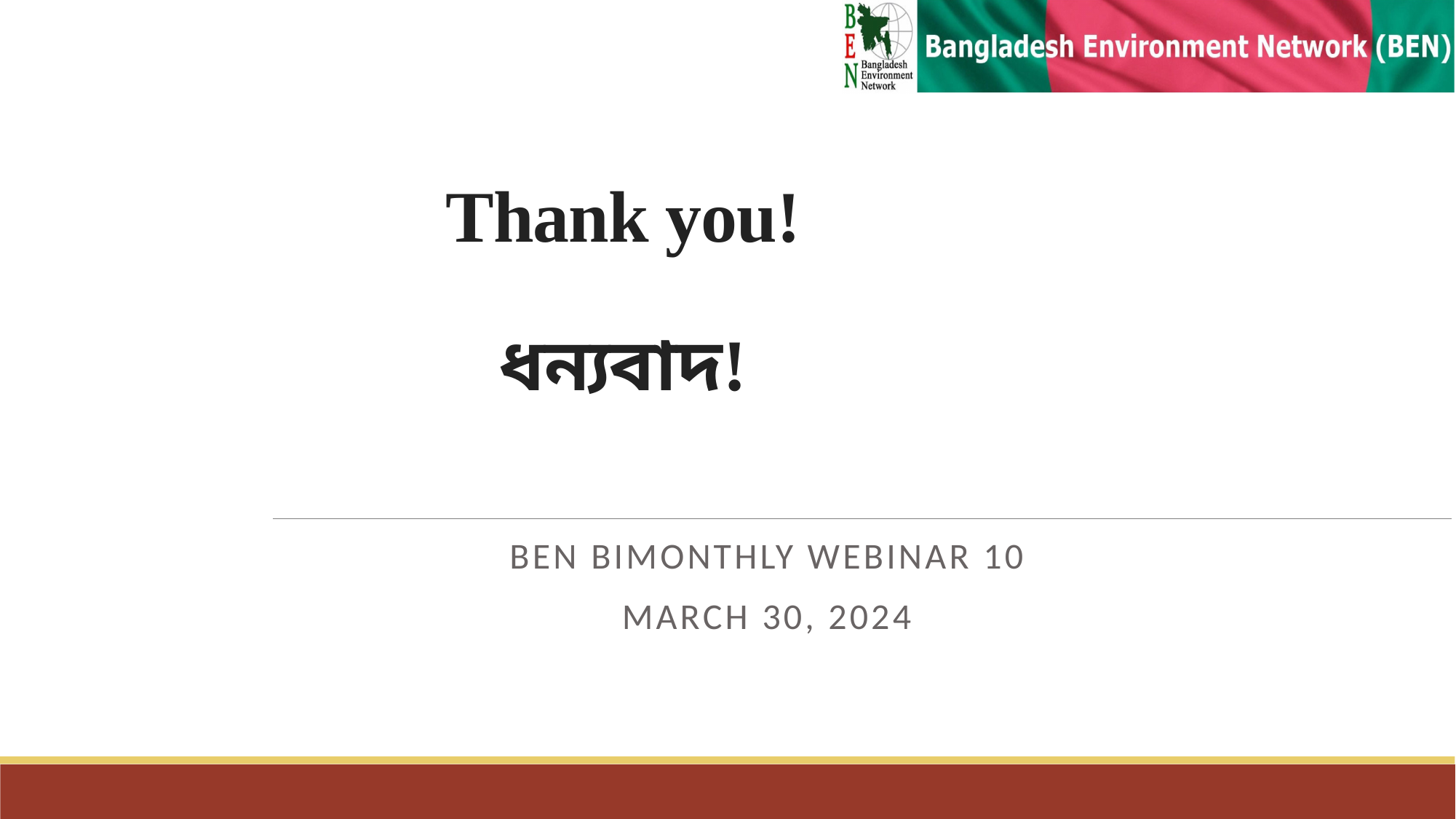

# Thank you! ধন্যবাদ!
BEN Bimonthly Webinar 10
March 30, 2024